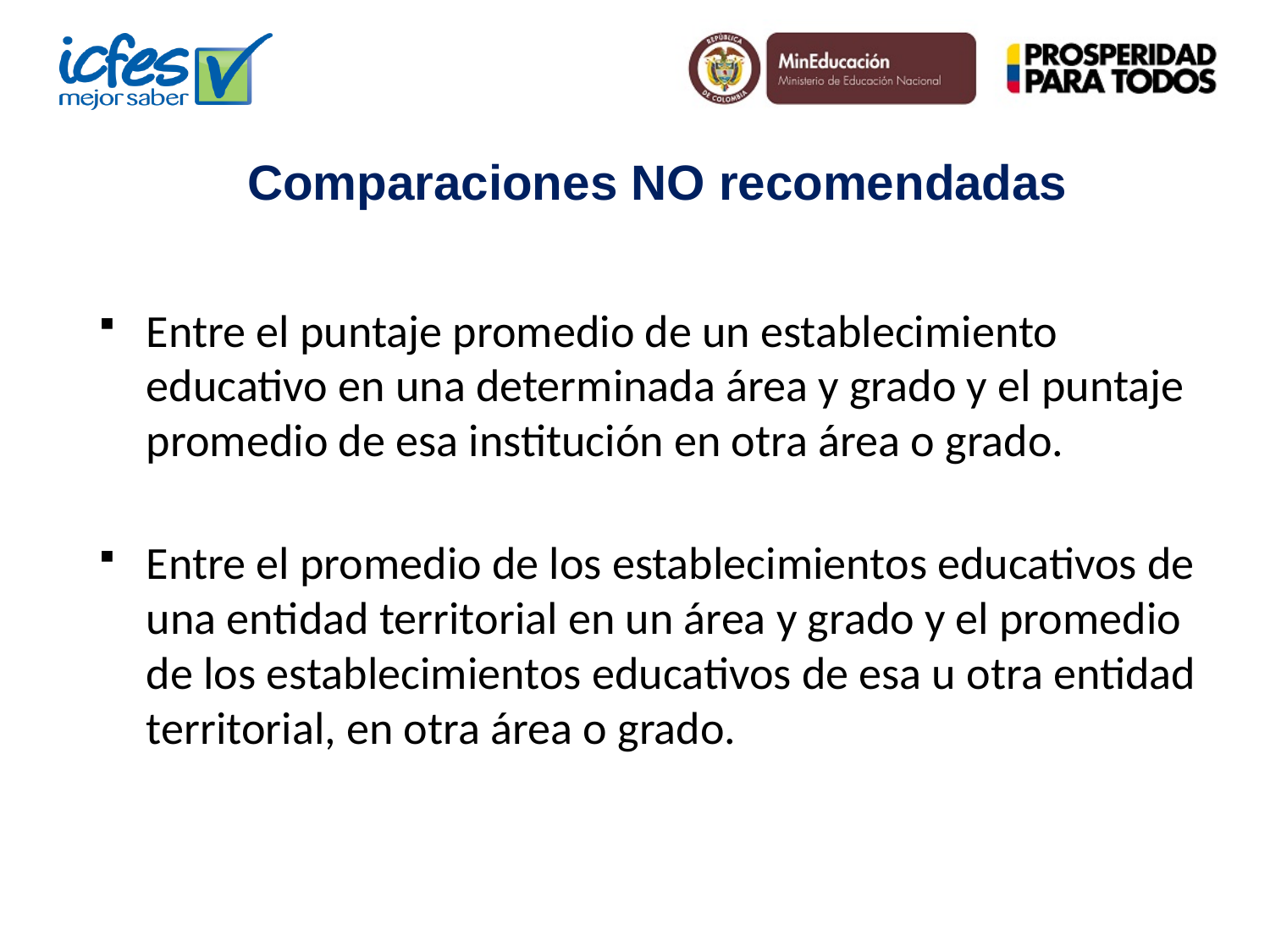

Comparaciones NO recomendadas
Entre el puntaje promedio de un establecimiento educativo en una determinada área y grado y el puntaje promedio de esa institución en otra área o grado.

Entre el promedio de los establecimientos educativos de una entidad territorial en un área y grado y el promedio de los establecimientos educativos de esa u otra entidad territorial, en otra área o grado.